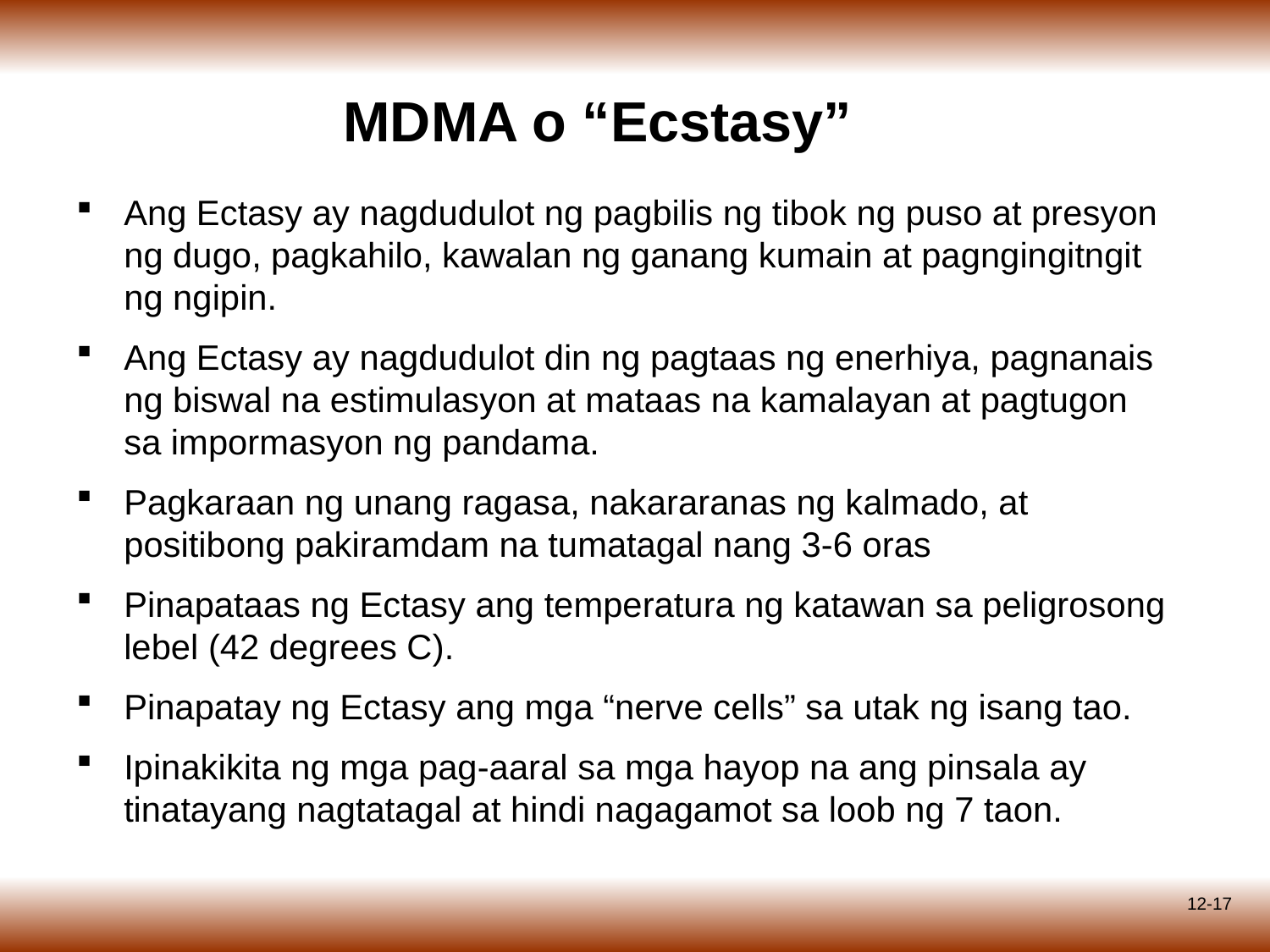

# MDMA o “Ecstasy”
Ang Ectasy ay nagdudulot ng pagbilis ng tibok ng puso at presyon ng dugo, pagkahilo, kawalan ng ganang kumain at pagngingitngit ng ngipin.
Ang Ectasy ay nagdudulot din ng pagtaas ng enerhiya, pagnanais ng biswal na estimulasyon at mataas na kamalayan at pagtugon sa impormasyon ng pandama.
Pagkaraan ng unang ragasa, nakararanas ng kalmado, at positibong pakiramdam na tumatagal nang 3-6 oras
Pinapataas ng Ectasy ang temperatura ng katawan sa peligrosong lebel (42 degrees C).
Pinapatay ng Ectasy ang mga “nerve cells” sa utak ng isang tao.
Ipinakikita ng mga pag-aaral sa mga hayop na ang pinsala ay tinatayang nagtatagal at hindi nagagamot sa loob ng 7 taon.
12-17